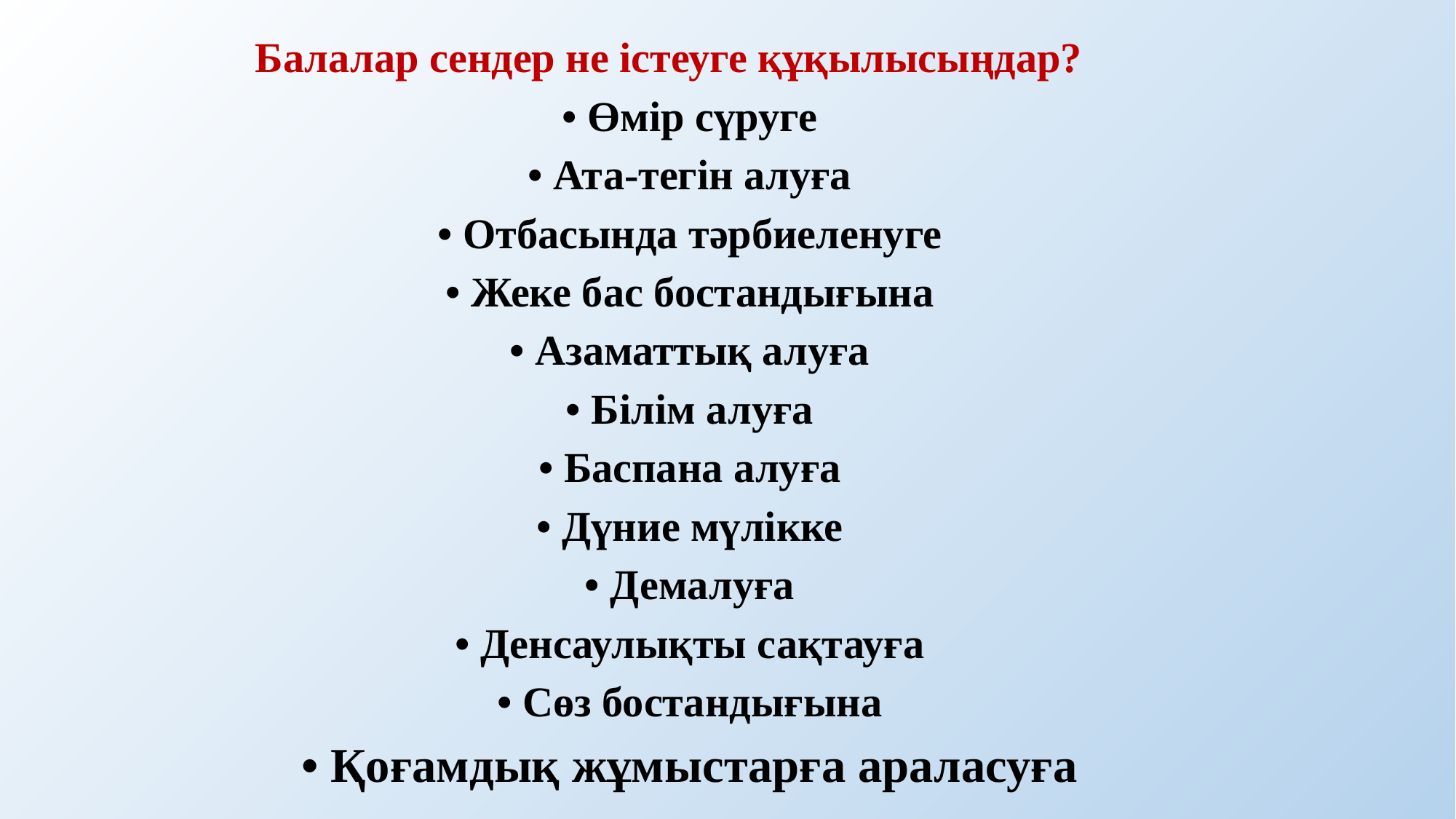

Балалар сендер не істеуге құқылысыңдар?
• Өмір сүруге
• Ата-тегін алуға
• Отбасында тәрбиеленуге
• Жеке бас бостандығына
• Азаматтық алуға
• Білім алуға
• Баспана алуға
• Дүние мүлікке
• Демалуға
• Денсаулықты сақтауға
• Сөз бостандығына
• Қоғамдық жұмыстарға араласуға